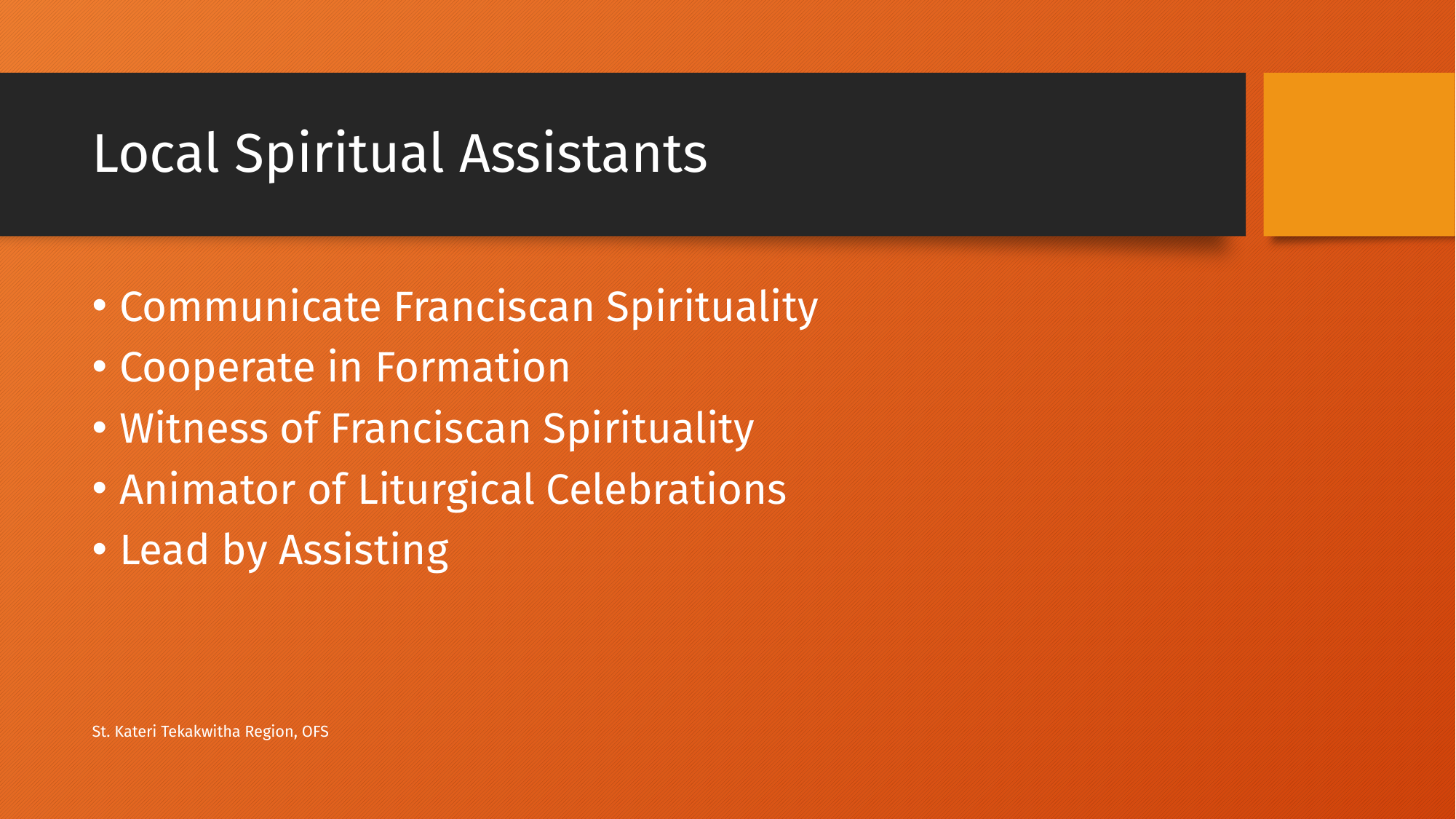

# Local Spiritual Assistants
Communicate Franciscan Spirituality
Cooperate in Formation
Witness of Franciscan Spirituality
Animator of Liturgical Celebrations
Lead by Assisting
St. Kateri Tekakwitha Region, OFS